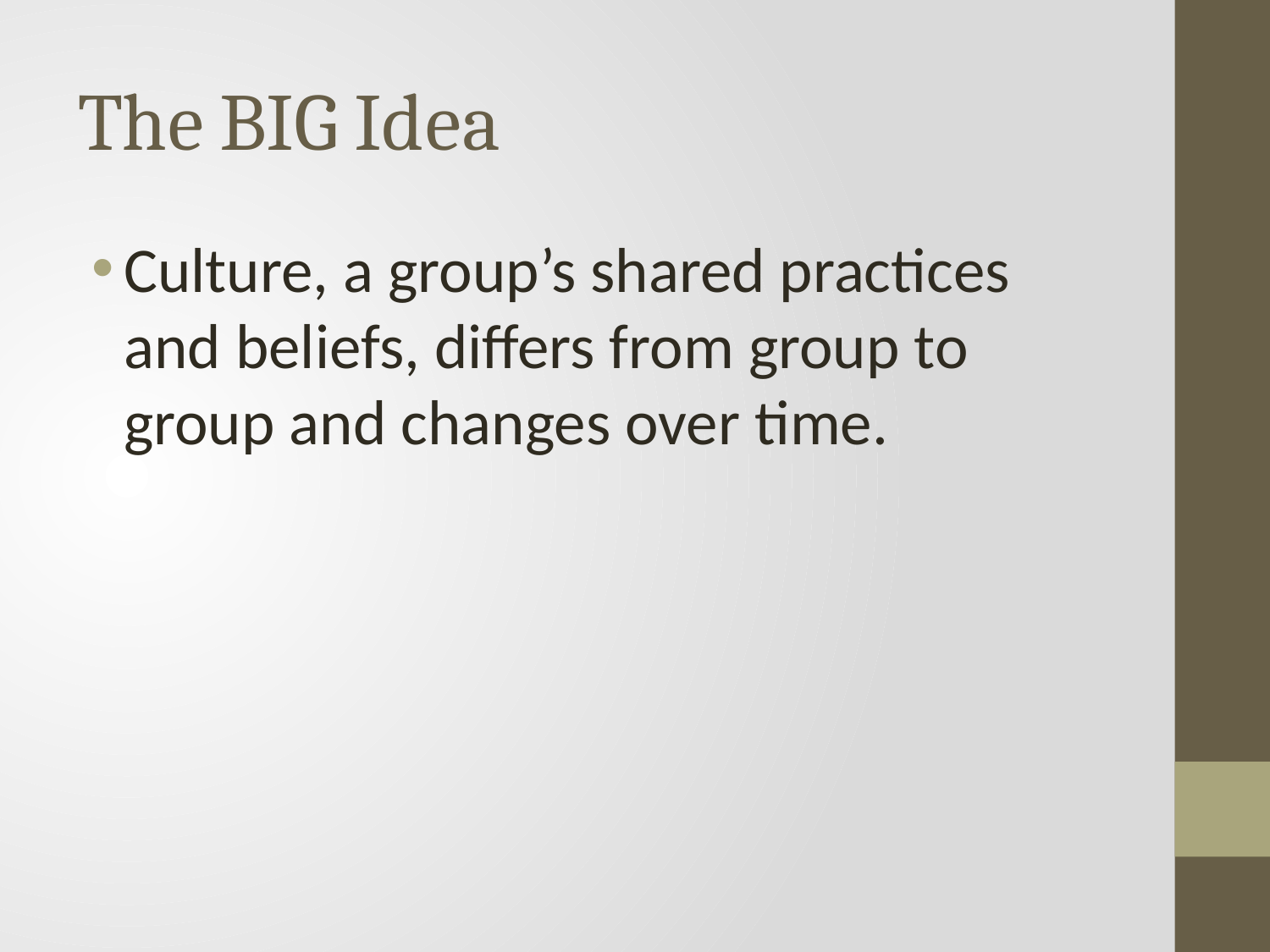

# The BIG Idea
Culture, a group’s shared practices and beliefs, differs from group to group and changes over time.